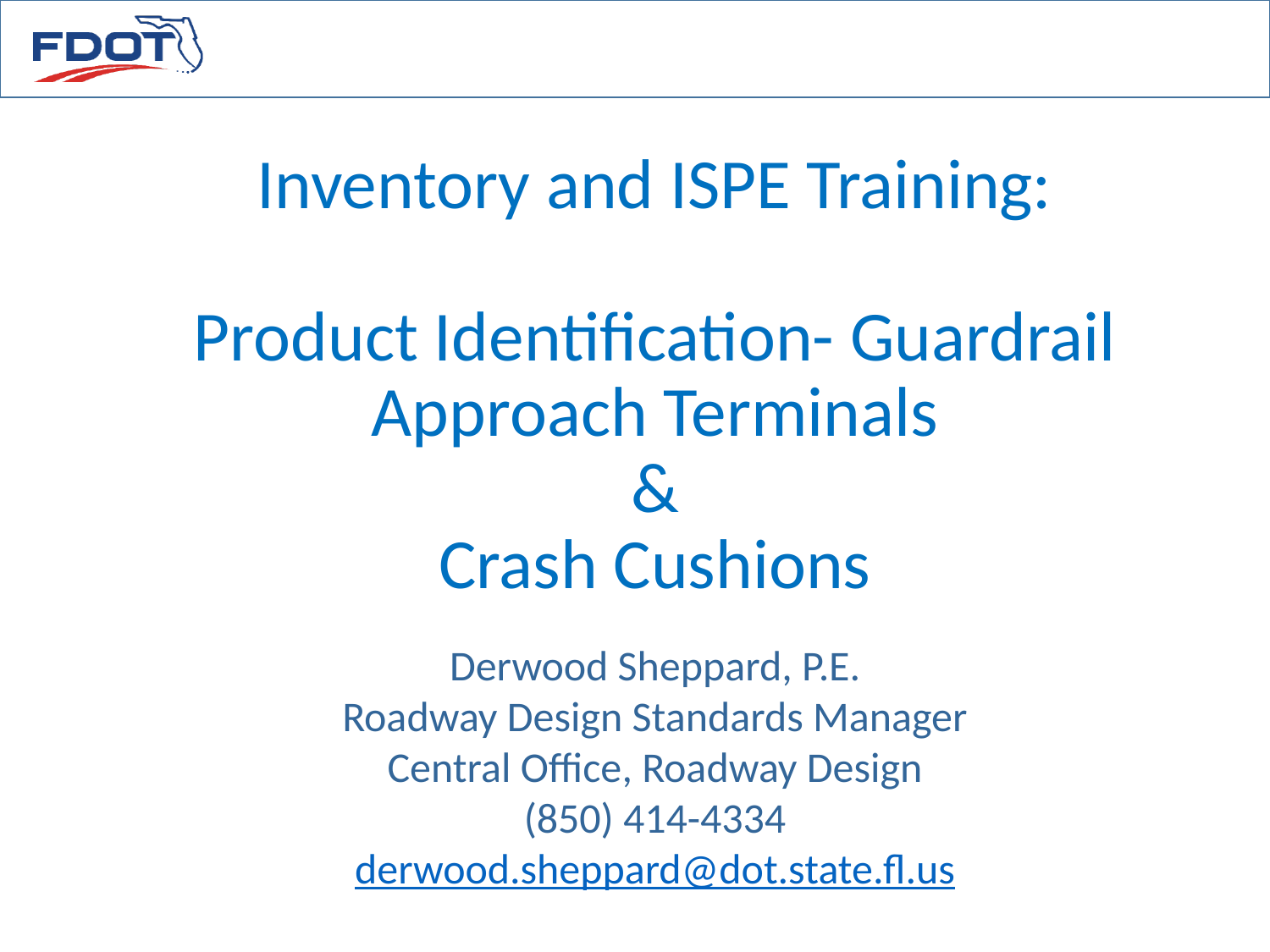

Inventory and ISPE Training:

Product Identification- Guardrail Approach Terminals
&
Crash Cushions

Derwood Sheppard, P.E.
Roadway Design Standards Manager
Central Office, Roadway Design
(850) 414-4334
derwood.sheppard@dot.state.fl.us